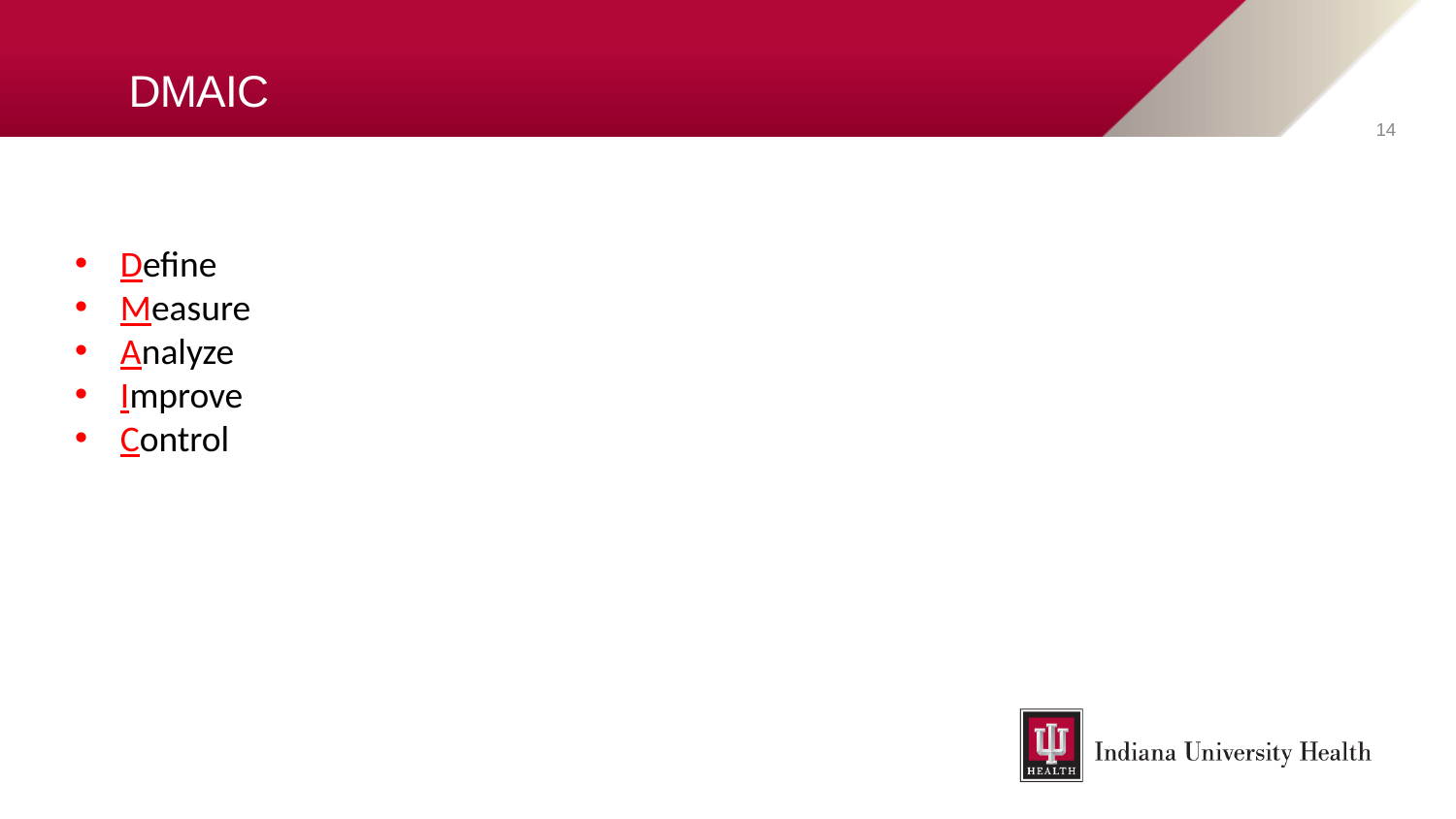

# DMAIC
14
Define
Measure
Analyze
Improve
Control